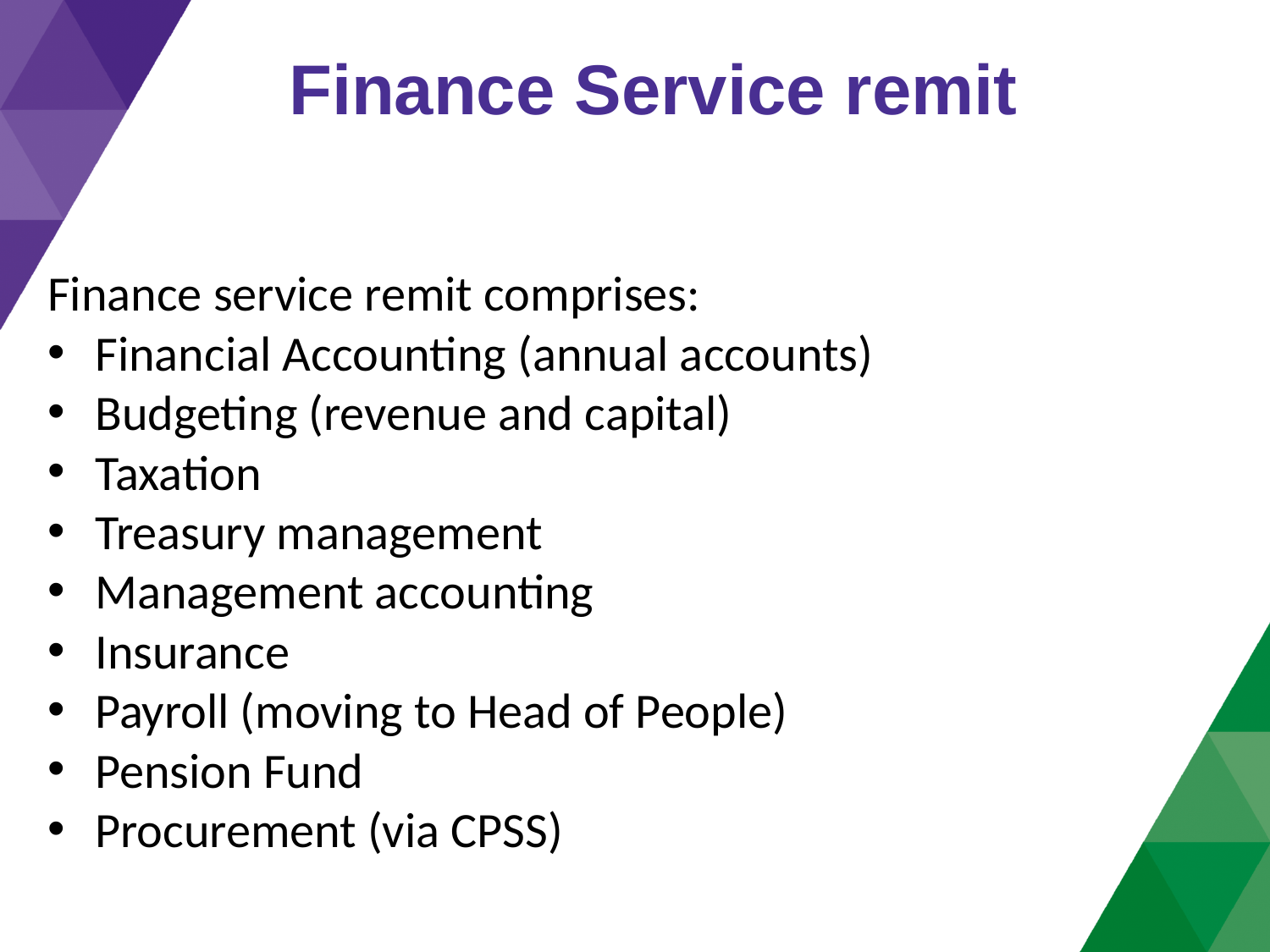

# Finance Service remit

Finance service remit comprises:
Financial Accounting (annual accounts)
Budgeting (revenue and capital)
Taxation
Treasury management
Management accounting
Insurance
Payroll (moving to Head of People)
Pension Fund
Procurement (via CPSS)